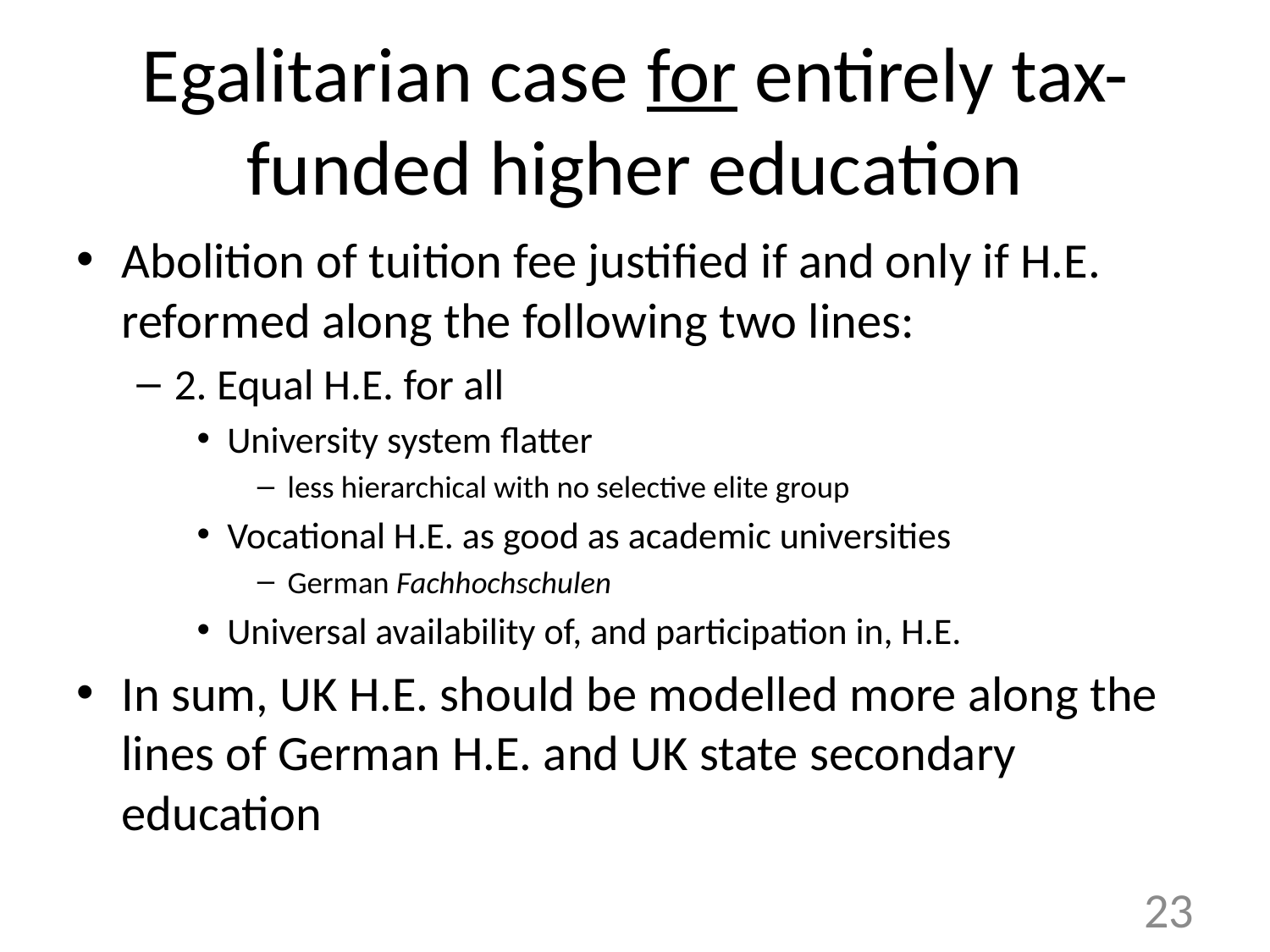

# Egalitarian case for entirely tax-funded higher education
Abolition of tuition fee justified if and only if H.E. reformed along the following two lines:
2. Equal H.E. for all
University system flatter
less hierarchical with no selective elite group
Vocational H.E. as good as academic universities
German Fachhochschulen
Universal availability of, and participation in, H.E.
In sum, UK H.E. should be modelled more along the lines of German H.E. and UK state secondary education
23